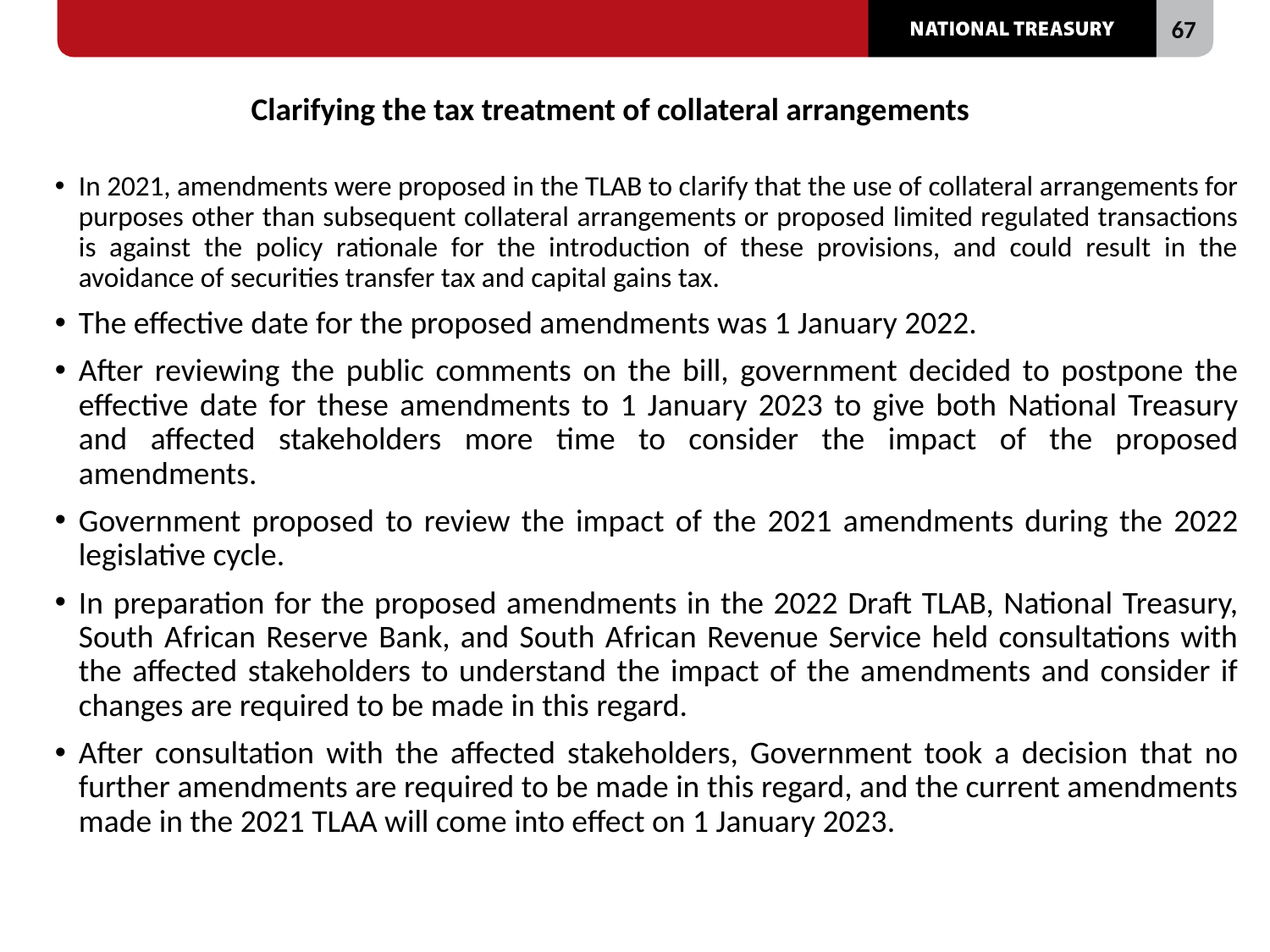

# Clarifying the tax treatment of collateral arrangements
In 2021, amendments were proposed in the TLAB to clarify that the use of collateral arrangements for purposes other than subsequent collateral arrangements or proposed limited regulated transactions is against the policy rationale for the introduction of these provisions, and could result in the avoidance of securities transfer tax and capital gains tax.
The effective date for the proposed amendments was 1 January 2022.
After reviewing the public comments on the bill, government decided to postpone the effective date for these amendments to 1 January 2023 to give both National Treasury and affected stakeholders more time to consider the impact of the proposed amendments.
Government proposed to review the impact of the 2021 amendments during the 2022 legislative cycle.
In preparation for the proposed amendments in the 2022 Draft TLAB, National Treasury, South African Reserve Bank, and South African Revenue Service held consultations with the affected stakeholders to understand the impact of the amendments and consider if changes are required to be made in this regard.
After consultation with the affected stakeholders, Government took a decision that no further amendments are required to be made in this regard, and the current amendments made in the 2021 TLAA will come into effect on 1 January 2023.